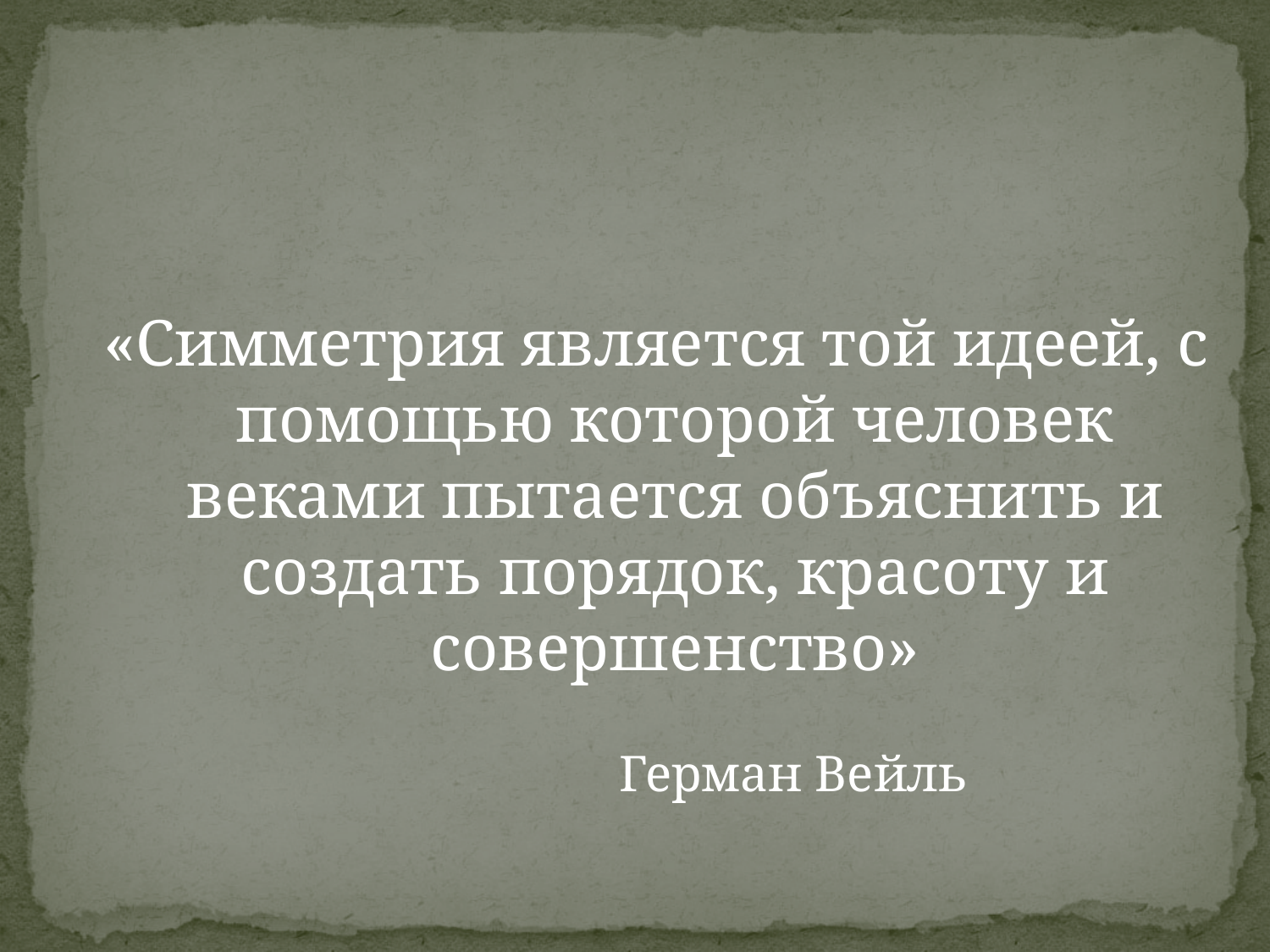

«Симметрия является той идеей, с помощью которой человек веками пытается объяснить и создать порядок, красоту и совершенство»

                                            Герман Вейль